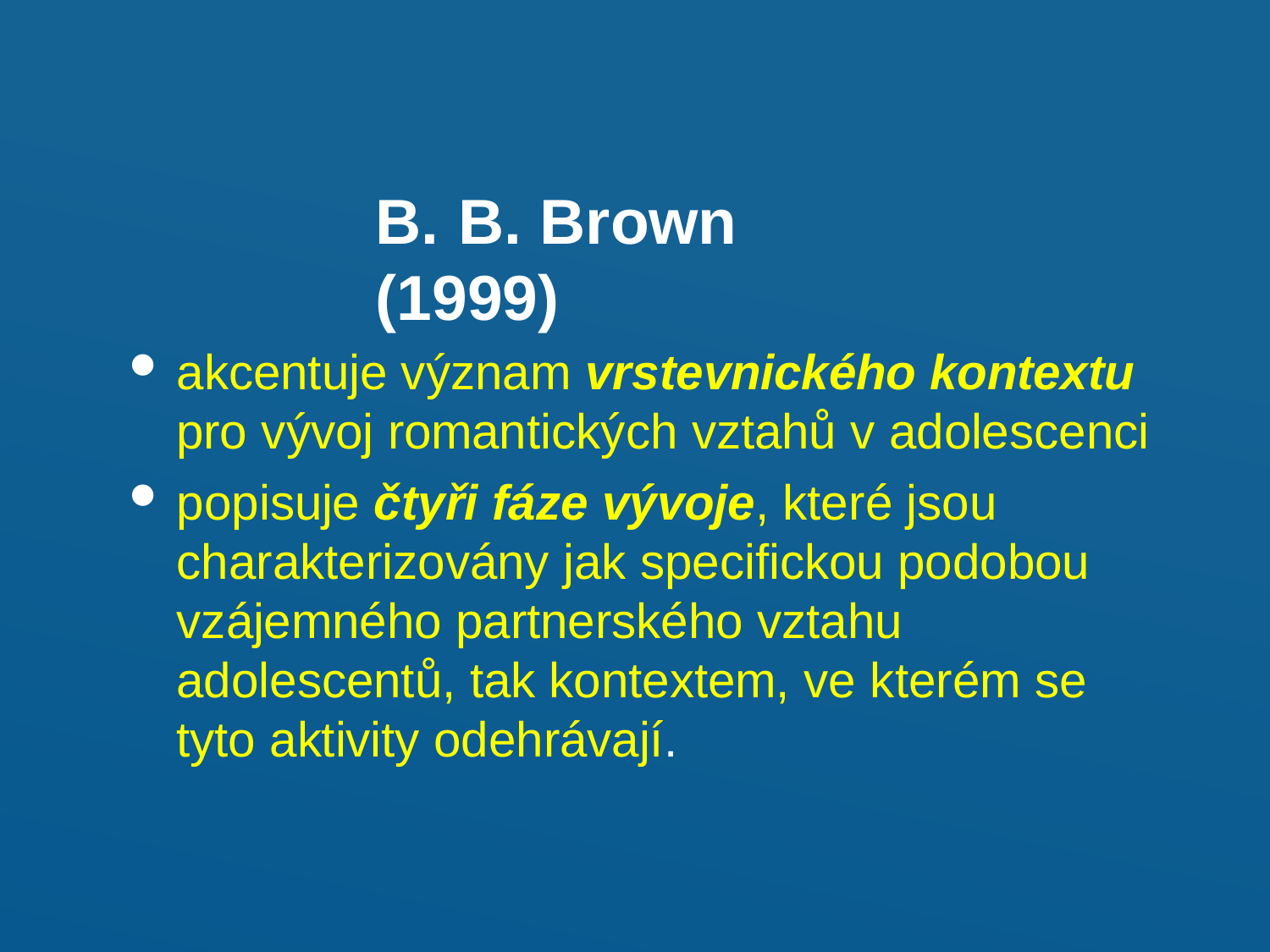

B.	B.	Brown (1999)
akcentuje význam vrstevnického kontextu
pro vývoj romantických vztahů v adolescenci
popisuje čtyři fáze vývoje, které jsou charakterizovány jak specifickou podobou vzájemného partnerského vztahu adolescentů, tak kontextem, ve kterém se tyto aktivity odehrávají.